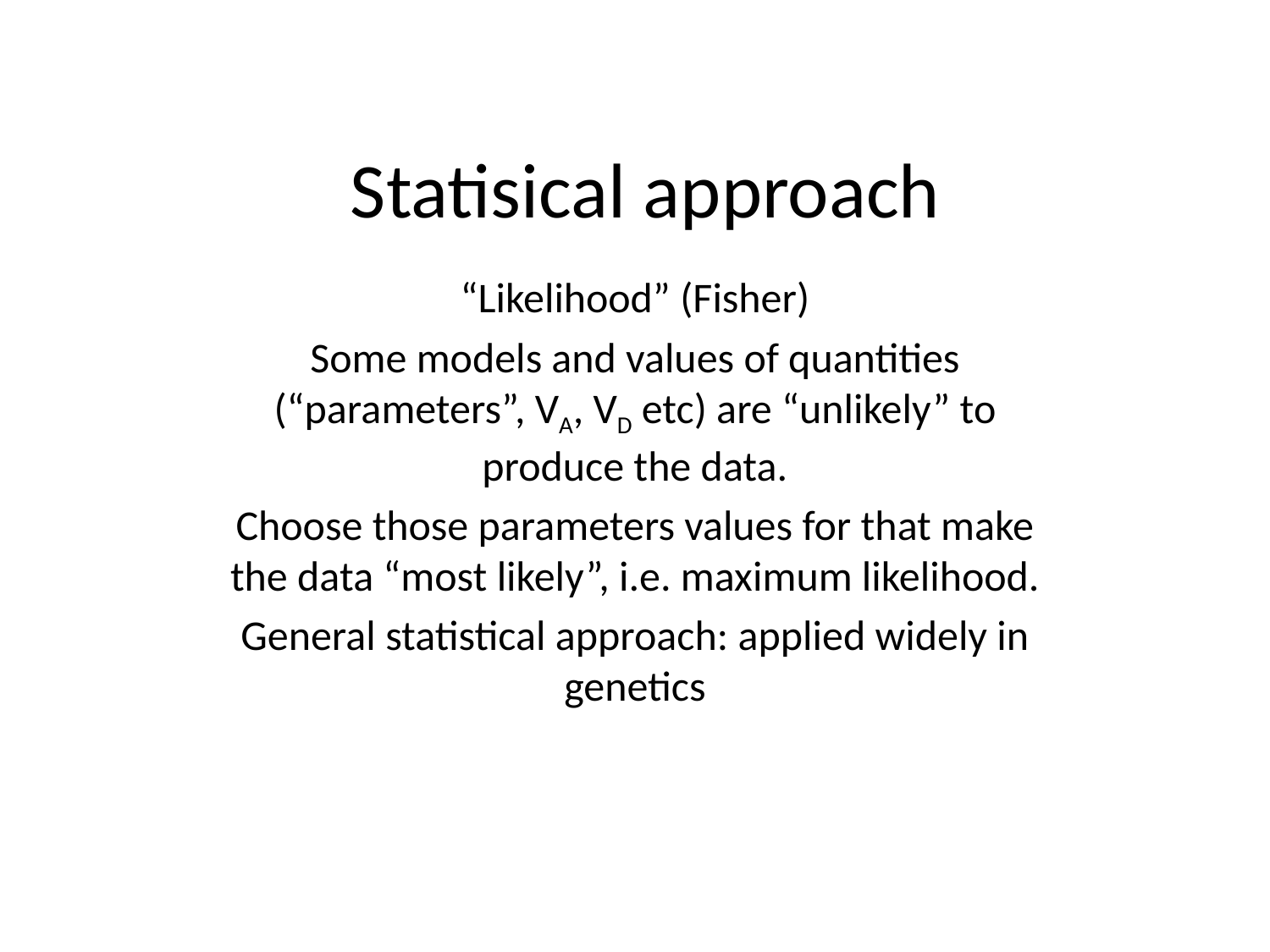

# Statisical approach
“Likelihood” (Fisher)
Some models and values of quantities (“parameters”, VA, VD etc) are “unlikely” to produce the data.
Choose those parameters values for that make the data “most likely”, i.e. maximum likelihood.
General statistical approach: applied widely in genetics